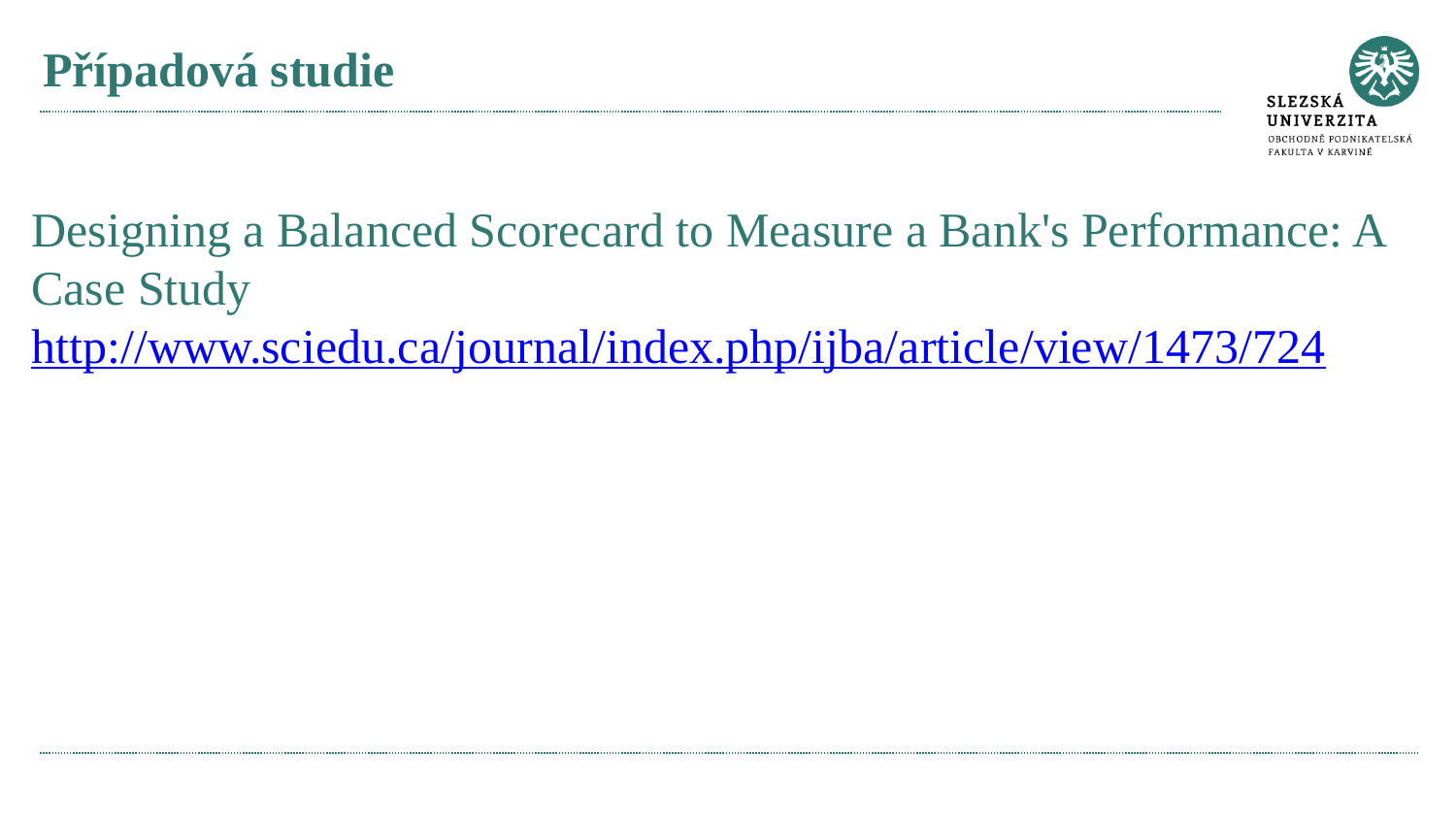

# Případová studie
Designing a Balanced Scorecard to Measure a Bank's Performance: A Case Study
http://www.sciedu.ca/journal/index.php/ijba/article/view/1473/724